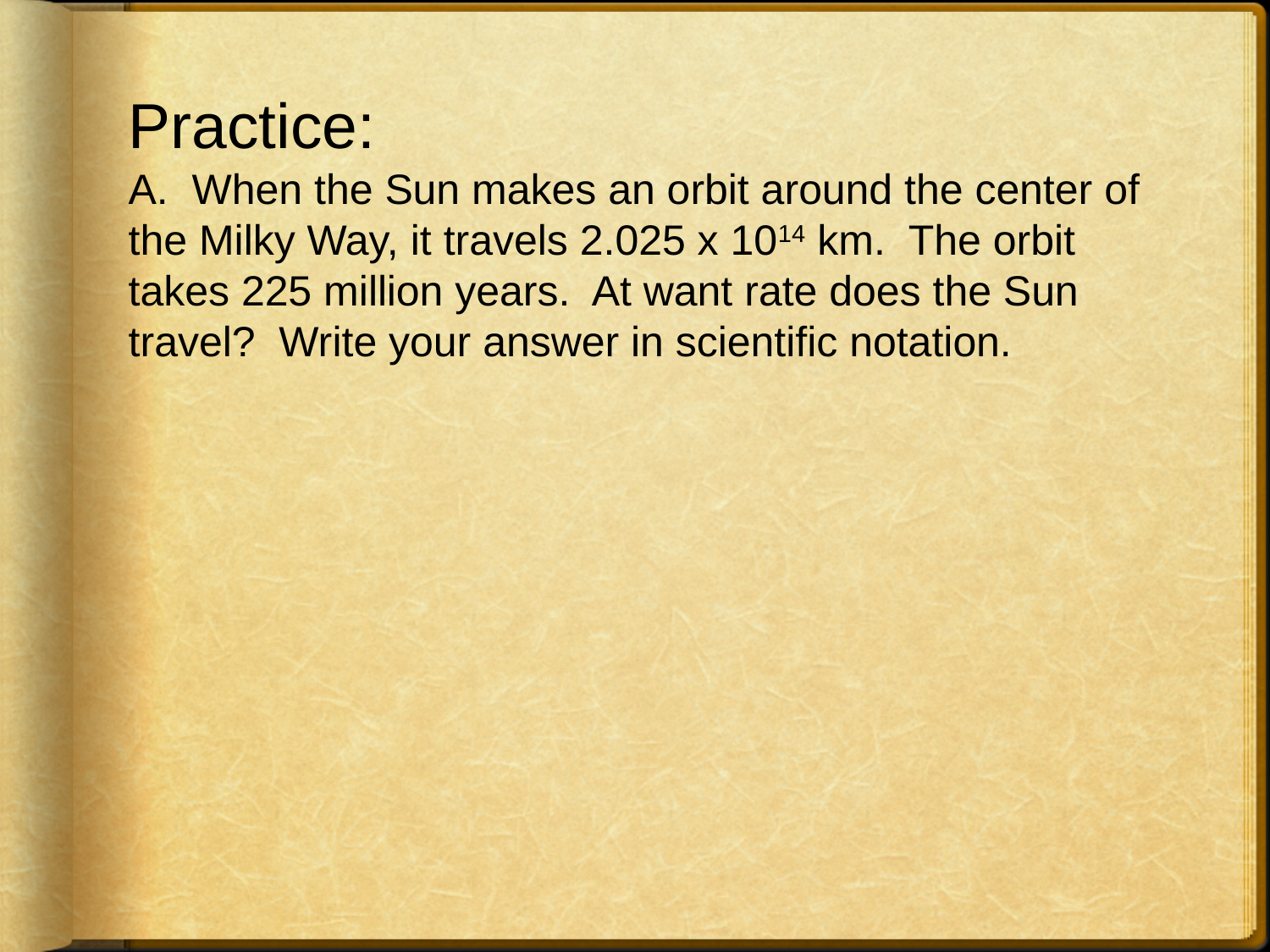

Practice:
A.  When the Sun makes an orbit around the center of the Milky Way, it travels 2.025 x 1014 km.  The orbit takes 225 million years.  At want rate does the Sun travel?  Write your answer in scientific notation.